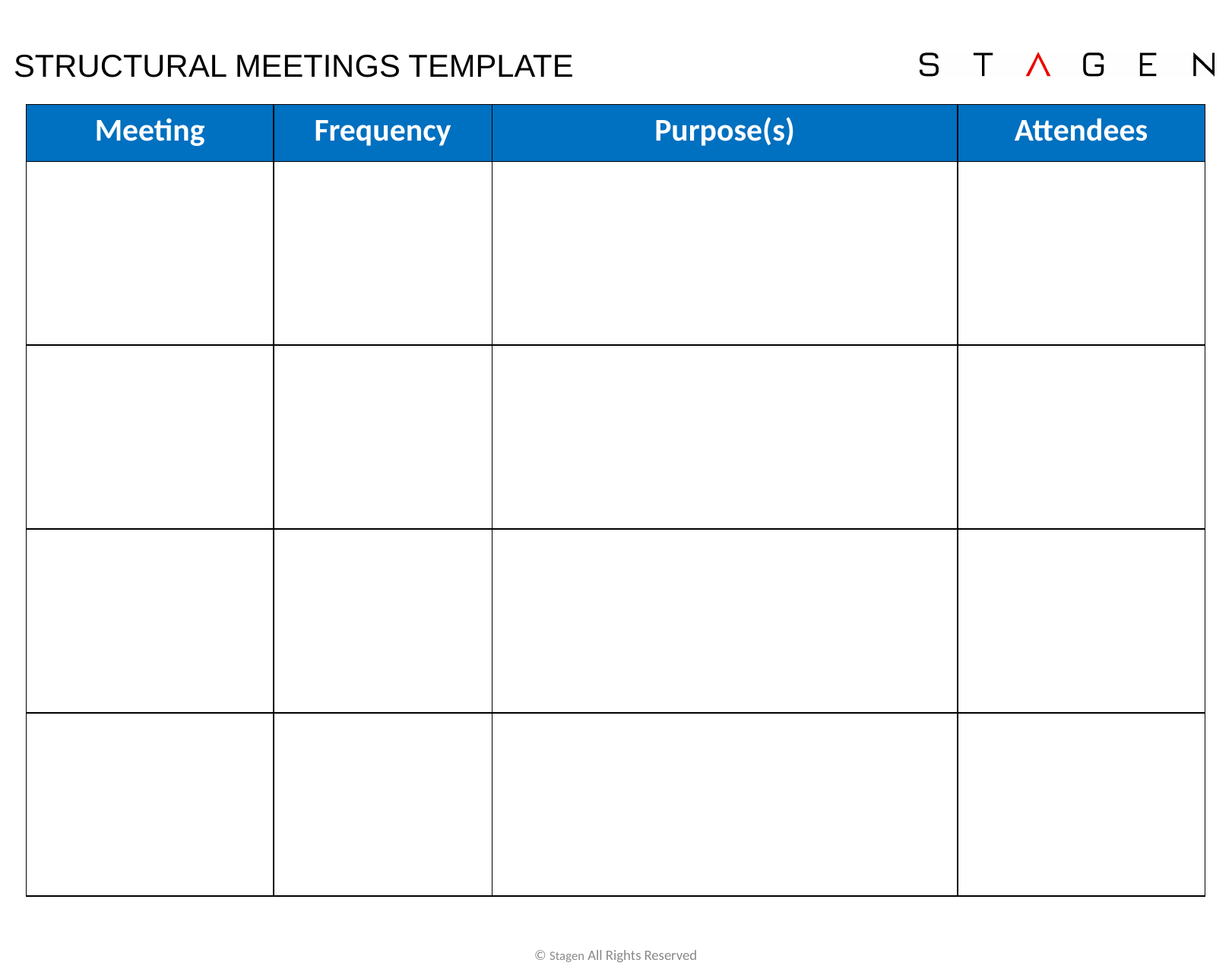

# STRUCTURAL MEETINGS TEMPLATE
| Meeting | Frequency | Purpose(s) | Attendees |
| --- | --- | --- | --- |
|  |  |  |  |
|  |  |  |  |
|  |  |  |  |
|  |  |  |  |